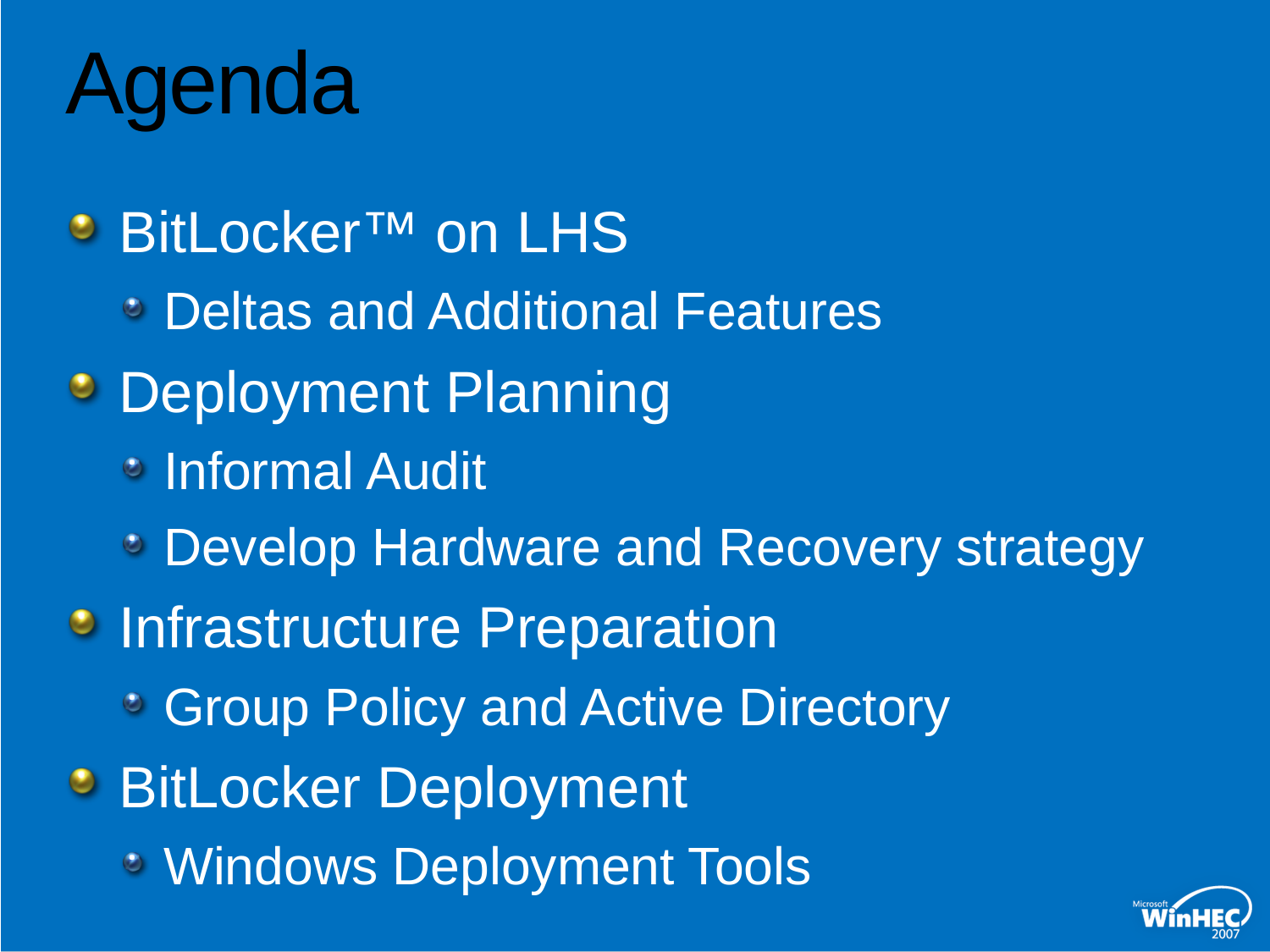

# Agenda
BitLocker™ on LHS
Deltas and Additional Features
Deployment Planning
Informal Audit
Develop Hardware and Recovery strategy
Infrastructure Preparation
Group Policy and Active Directory
BitLocker Deployment
Windows Deployment Tools